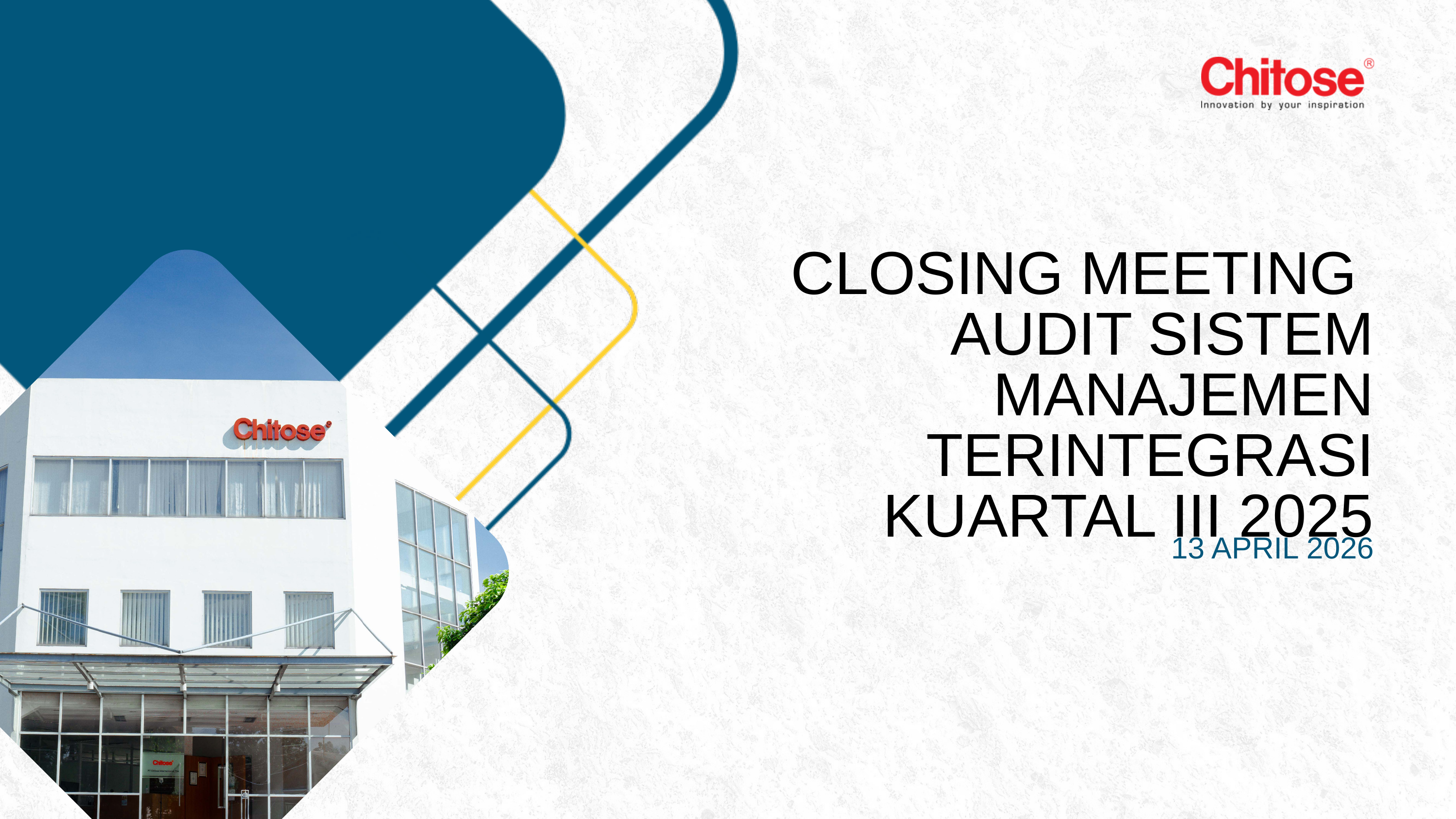

CLOSING MEETING
AUDIT SISTEM MANAJEMEN TERINTEGRASI
KUARTAL III 2025

13 APRIL 2026